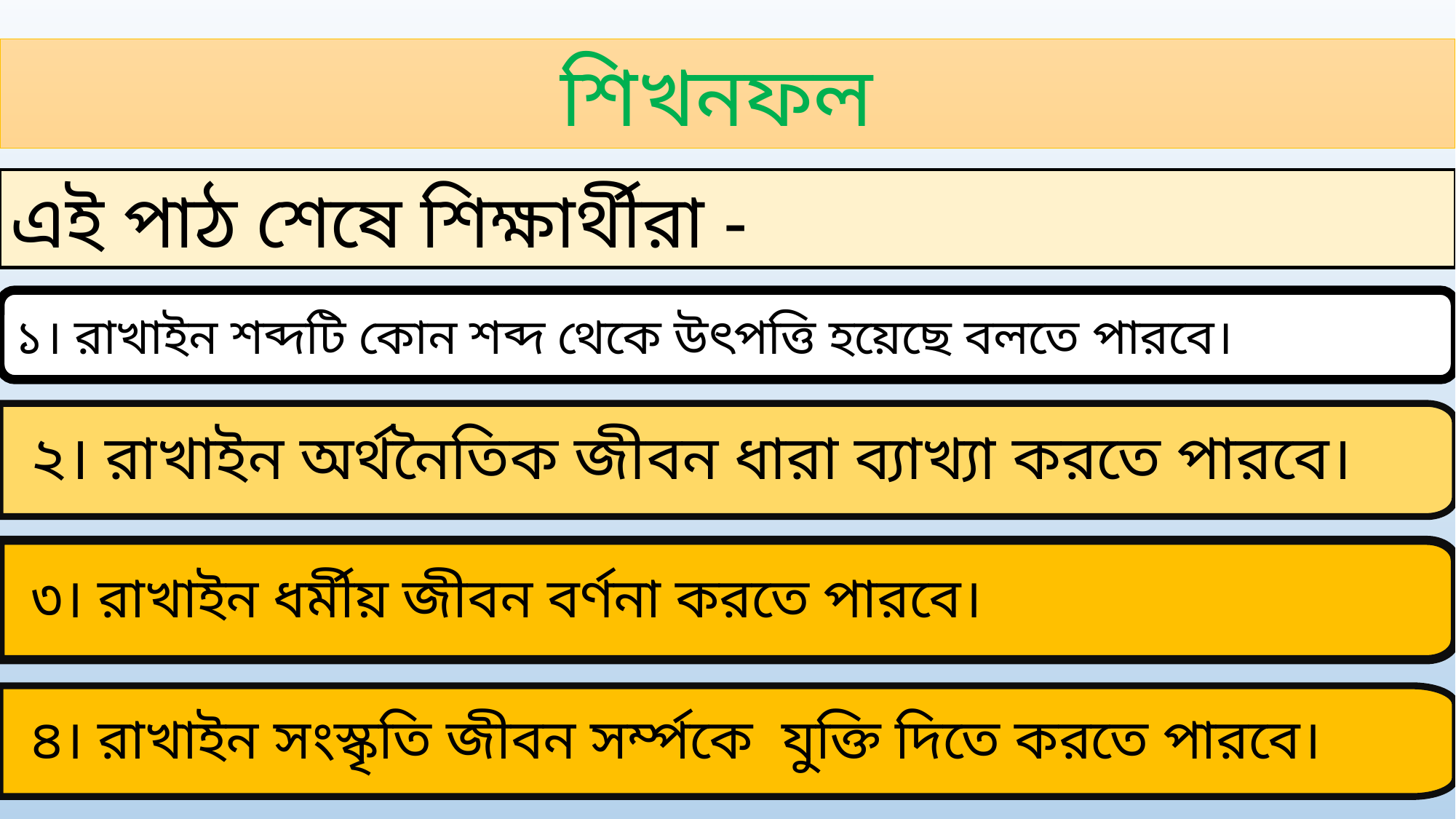

শিখনফল
এই পাঠ শেষে শিক্ষার্থীরা -
১। রাখাইন শব্দটি কোন শব্দ থেকে উৎপত্তি হয়েছে বলতে পারবে।
২। রাখাইন অর্থনৈতিক জীবন ধারা ব্যাখ্যা করতে পারবে।
৩। রাখাইন ধর্মীয় জীবন বর্ণনা করতে পারবে।
৪। রাখাইন সংস্কৃতি জীবন সর্ম্পকে  যুক্তি দিতে করতে পারবে।